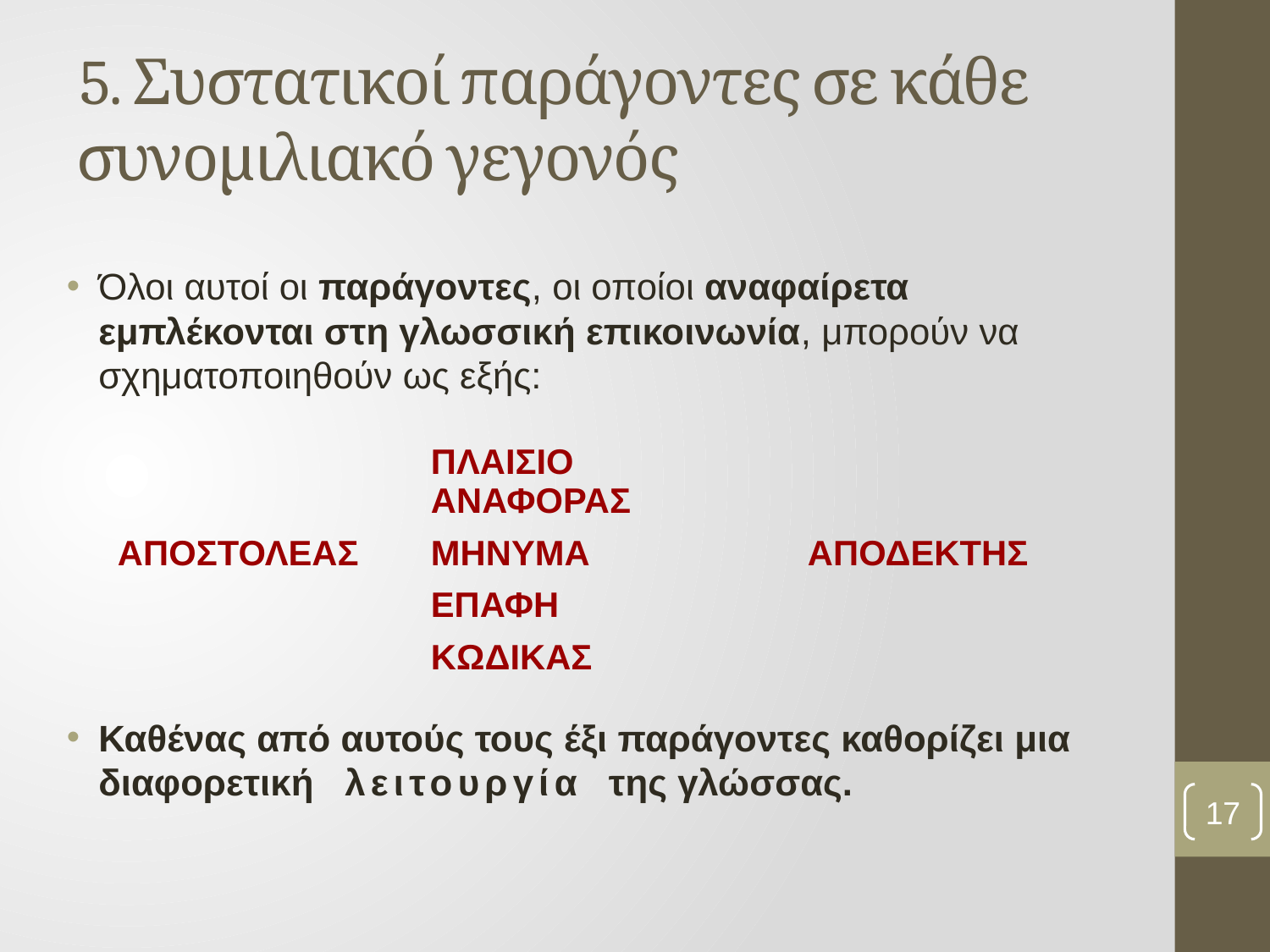

# 5. Συστατικοί παράγοντες σε κάθε συνομιλιακό γεγονός

Όλοι αυτοί οι παράγοντες, οι οποίοι αναφαίρετα εμπλέκονται στη γλωσσική επικοινωνία, μπορούν να σχηματοποιηθούν ως εξής:

Καθένας από αυτούς τους έξι παράγοντες καθορίζει μια διαφορετική   λειτουργία  της γλώσσας.

|  | ΠΛΑΙΣΙΟ ΑΝΑΦΟΡΑΣ |  |
| --- | --- | --- |
| ΑΠΟΣΤΟΛΕΑΣ | ΜΗΝΥΜΑ | ΑΠΟΔΕΚΤΗΣ |
|  | ΕΠΑΦΗ |  |
|  | ΚΩΔΙΚΑΣ |  |
17